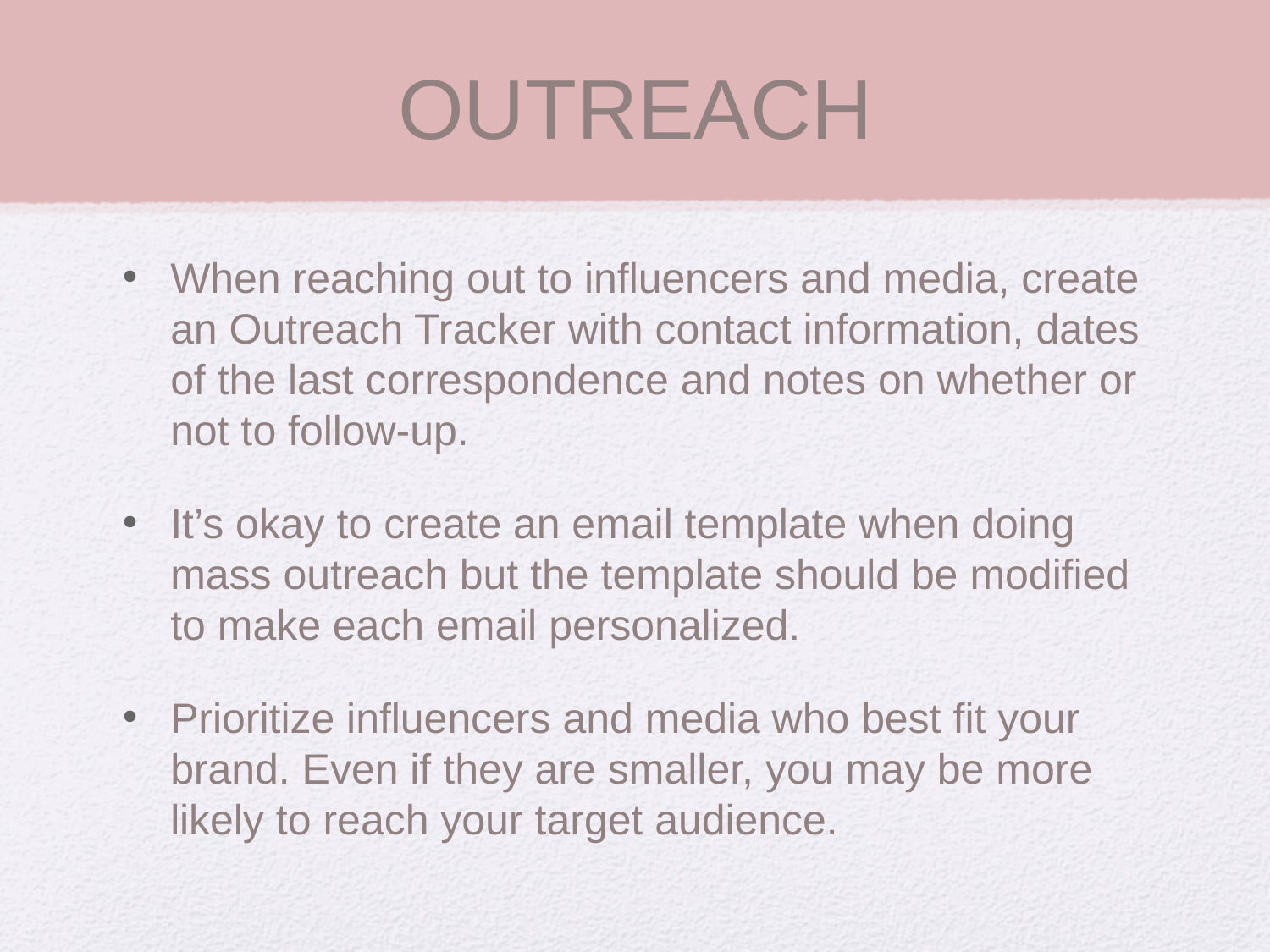

# OUTREACH
When reaching out to influencers and media, create an Outreach Tracker with contact information, dates of the last correspondence and notes on whether or not to follow-up.
It’s okay to create an email template when doing mass outreach but the template should be modified to make each email personalized.
Prioritize influencers and media who best fit your brand. Even if they are smaller, you may be more likely to reach your target audience.